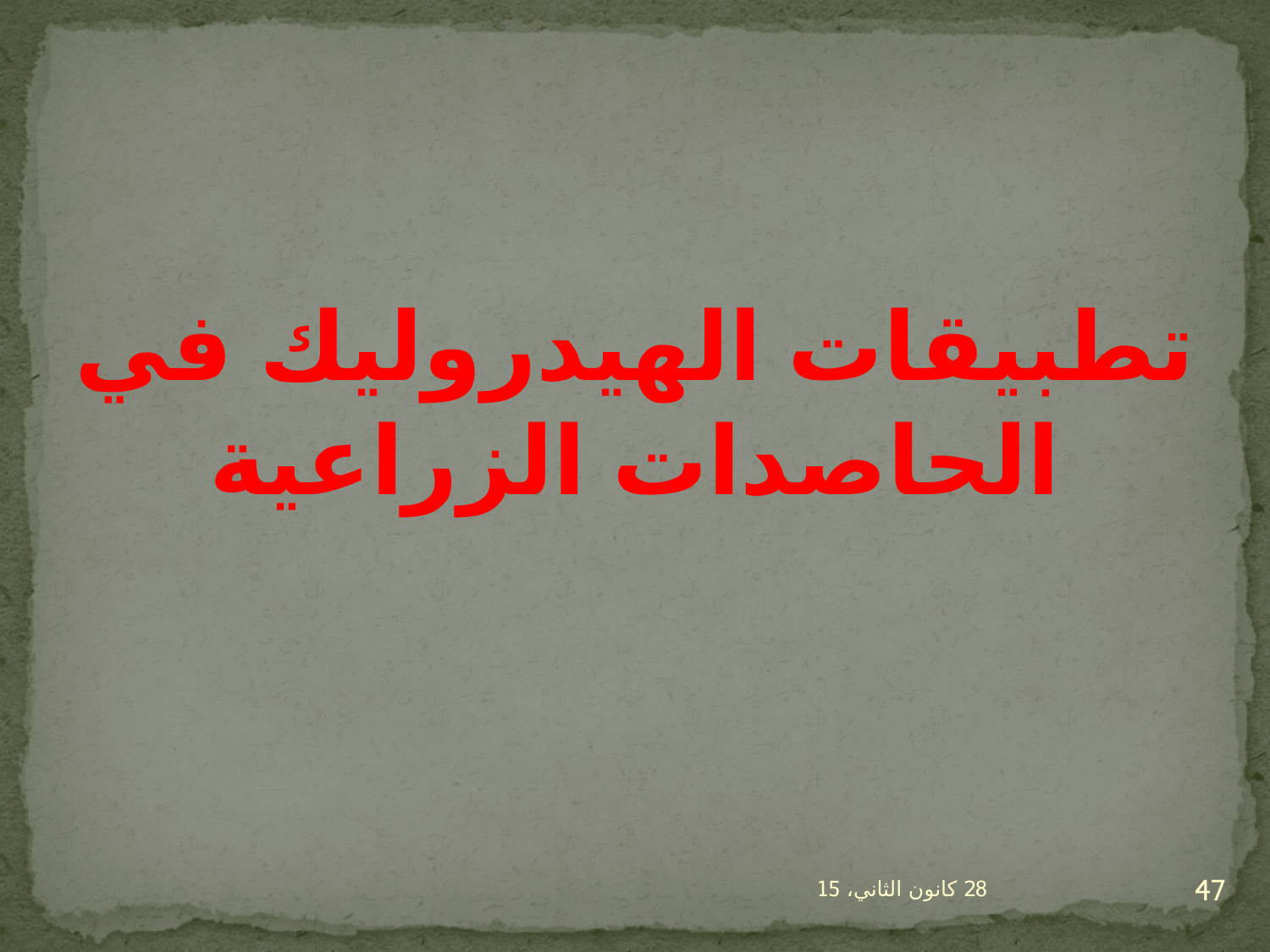

تطبيقات الهيدروليك في الحاصدات الزراعية
47
28 كانون الثاني، 15